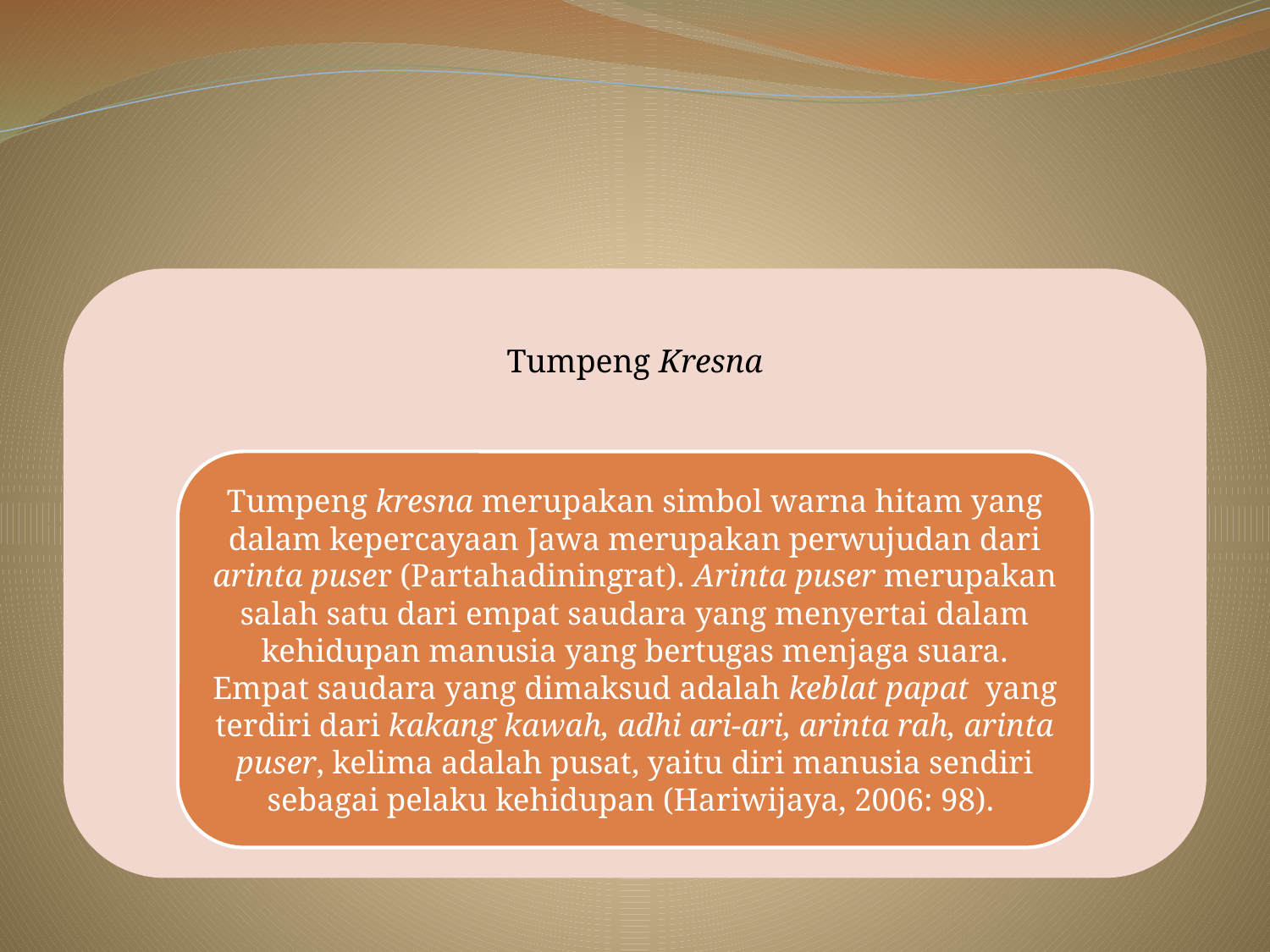

#
Tumpeng Kresna
Tumpeng kresna merupakan simbol warna hitam yang dalam kepercayaan Jawa merupakan perwujudan dari arinta puser (Partahadiningrat). Arinta puser merupakan salah satu dari empat saudara yang menyertai dalam kehidupan manusia yang bertugas menjaga suara. Empat saudara yang dimaksud adalah keblat papat  yang terdiri dari kakang kawah, adhi ari-ari, arinta rah, arinta puser, kelima adalah pusat, yaitu diri manusia sendiri sebagai pelaku kehidupan (Hariwijaya, 2006: 98).